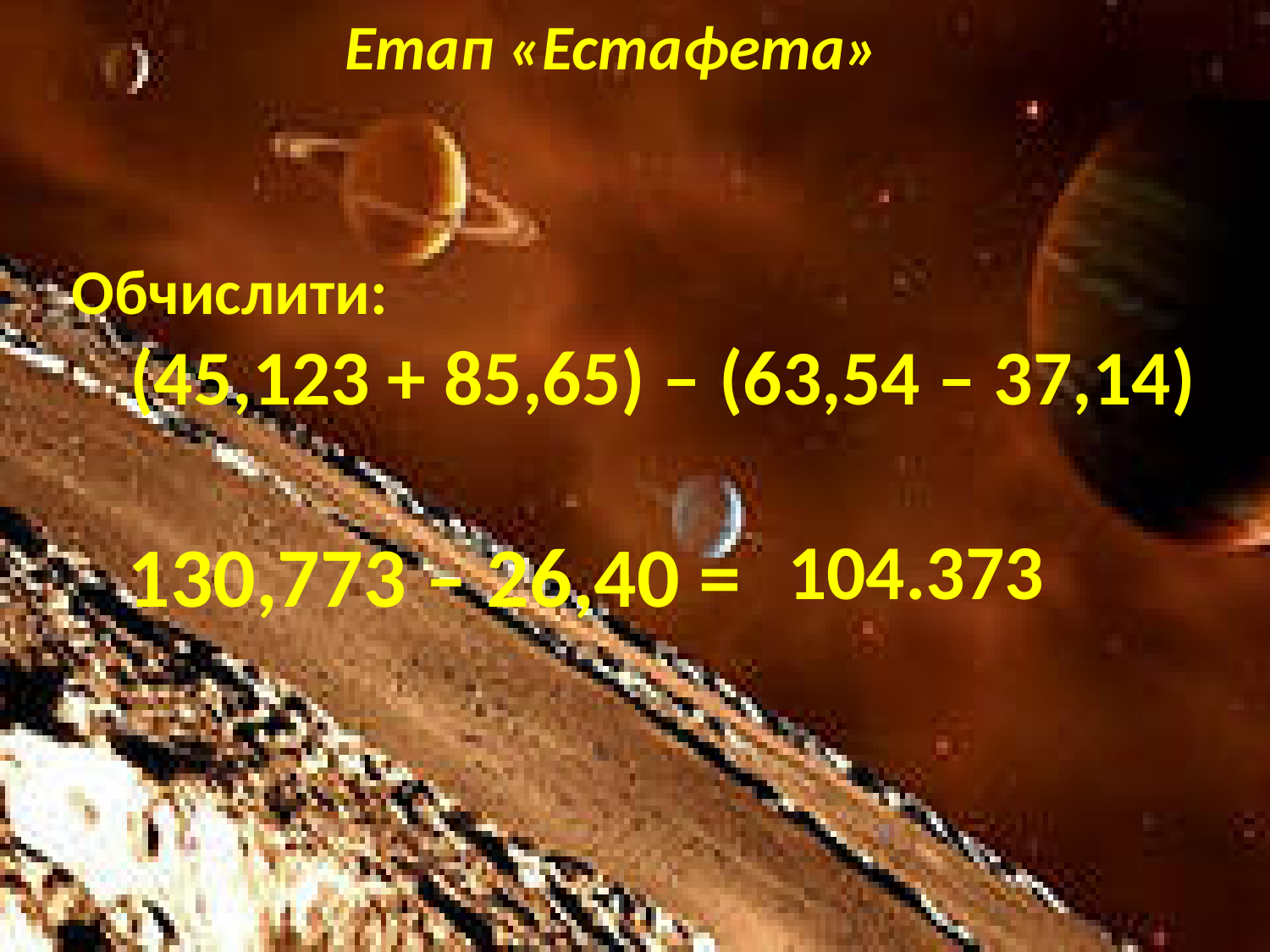

Етап «Естафета»

Обчислити:
    (45,123 + 85,65) – (63,54 – 37,14)
130,773 – 26,40 =
104.373